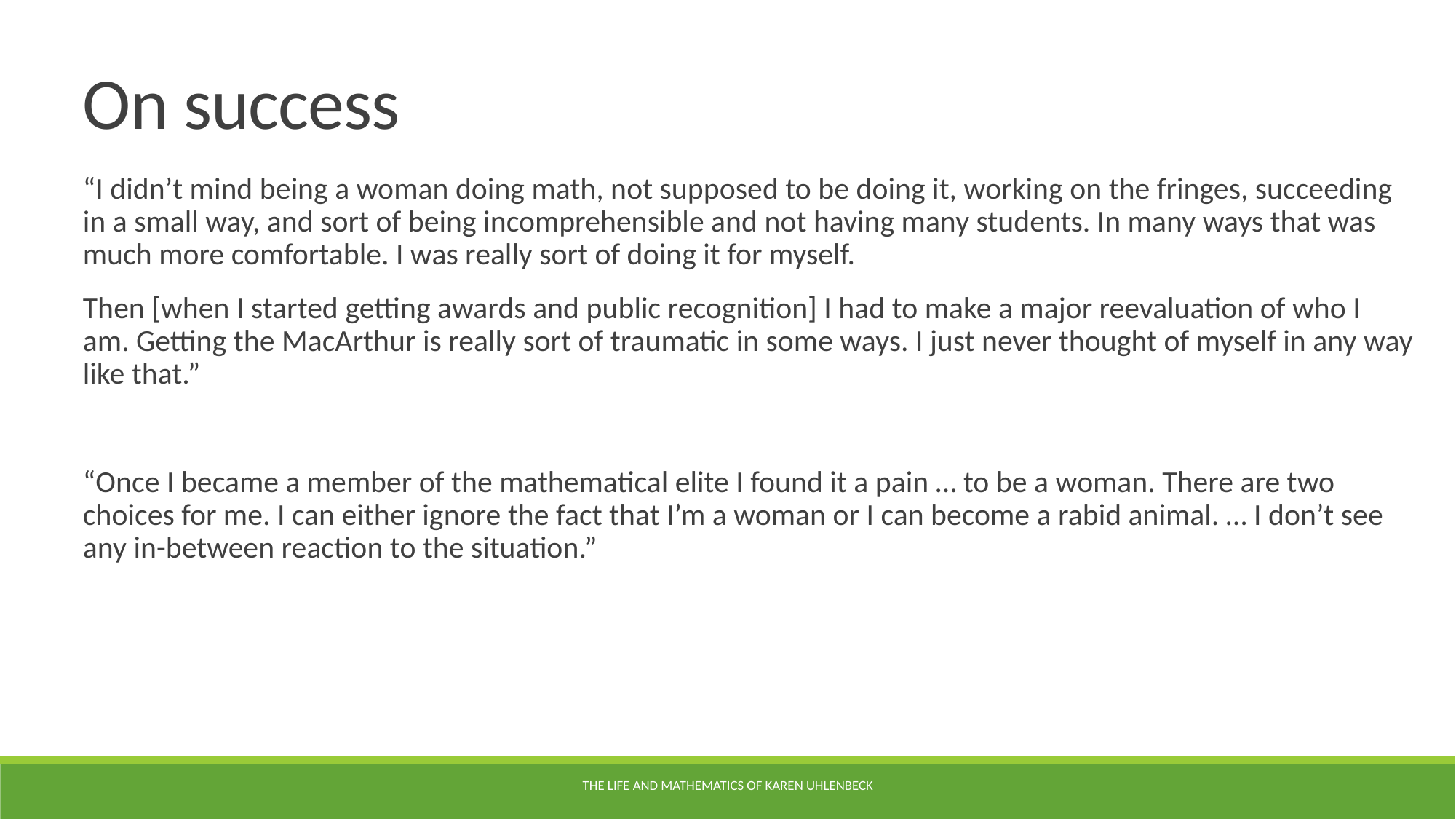

On success
“I didn’t mind being a woman doing math, not supposed to be doing it, working on the fringes, succeeding in a small way, and sort of being incomprehensible and not having many students. In many ways that was much more comfortable. I was really sort of doing it for myself.
Then [when I started getting awards and public recognition] I had to make a major reevaluation of who I am. Getting the MacArthur is really sort of traumatic in some ways. I just never thought of myself in any way like that.”

“Once I became a member of the mathematical elite I found it a pain … to be a woman. There are two choices for me. I can either ignore the fact that I’m a woman or I can become a rabid animal. … I don’t see any in-between reaction to the situation.”

The life and mathematics of Karen Uhlenbeck